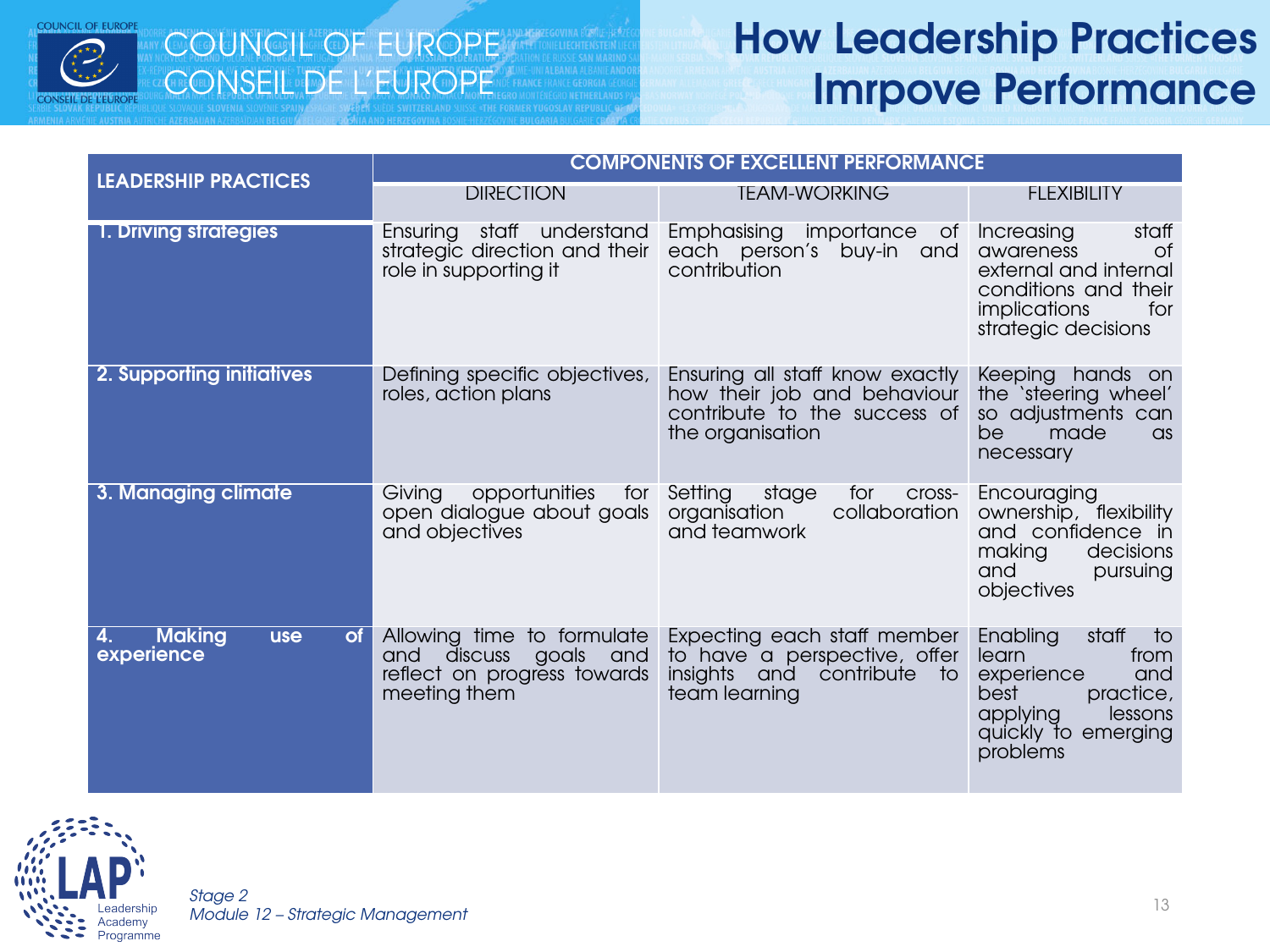

# How Leadership Practices Imrpove Performance
| LEADERSHIP PRACTICES | COMPONENTS OF EXCELLENT PERFORMANCE |  |  |
| --- | --- | --- | --- |
|  | DIRECTION | TEAM-WORKING | FLEXIBILITY |
| 1. Driving strategies | Ensuring staff understand strategic direction and their role in supporting it | Emphasising importance of each person’s buy-in and contribution | Increasing staff awareness of external and internal conditions and their implications for strategic decisions |
| 2. Supporting initiatives | Defining specific objectives, roles, action plans | Ensuring all staff know exactly how their job and behaviour contribute to the success of the organisation | Keeping hands on the ‘steering wheel’ so adjustments can be made as necessary |
| 3. Managing climate | Giving opportunities for open dialogue about goals and objectives | Setting stage for cross-organisation collaboration and teamwork | Encouraging ownership, flexibility and confidence in making decisions and pursuing objectives |
| 4. Making use of experience | Allowing time to formulate and discuss goals and reflect on progress towards meeting them | Expecting each staff member to have a perspective, offer insights and contribute to team learning | Enabling staff to learn from experience and best practice, applying lessons quickly to emerging problems |
Stage 2
Module 12 – Strategic Management
13